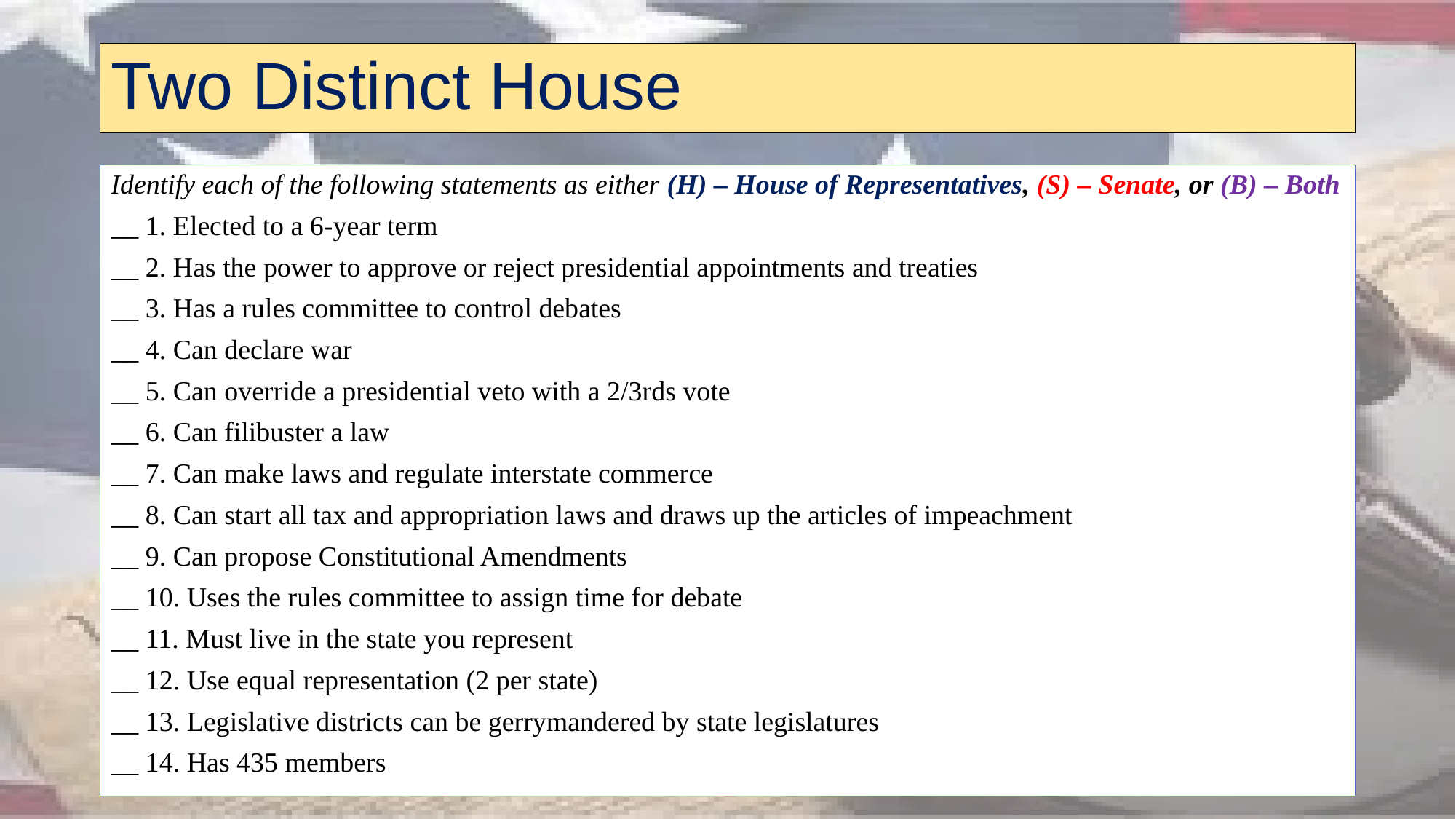

# Two Distinct House
Identify each of the following statements as either (H) – House of Representatives, (S) – Senate, or (B) – Both
__ 1. Elected to a 6-year term
__ 2. Has the power to approve or reject presidential appointments and treaties
__ 3. Has a rules committee to control debates
__ 4. Can declare war
__ 5. Can override a presidential veto with a 2/3rds vote
__ 6. Can filibuster a law
__ 7. Can make laws and regulate interstate commerce
__ 8. Can start all tax and appropriation laws and draws up the articles of impeachment
__ 9. Can propose Constitutional Amendments
__ 10. Uses the rules committee to assign time for debate
__ 11. Must live in the state you represent
__ 12. Use equal representation (2 per state)
__ 13. Legislative districts can be gerrymandered by state legislatures
__ 14. Has 435 members